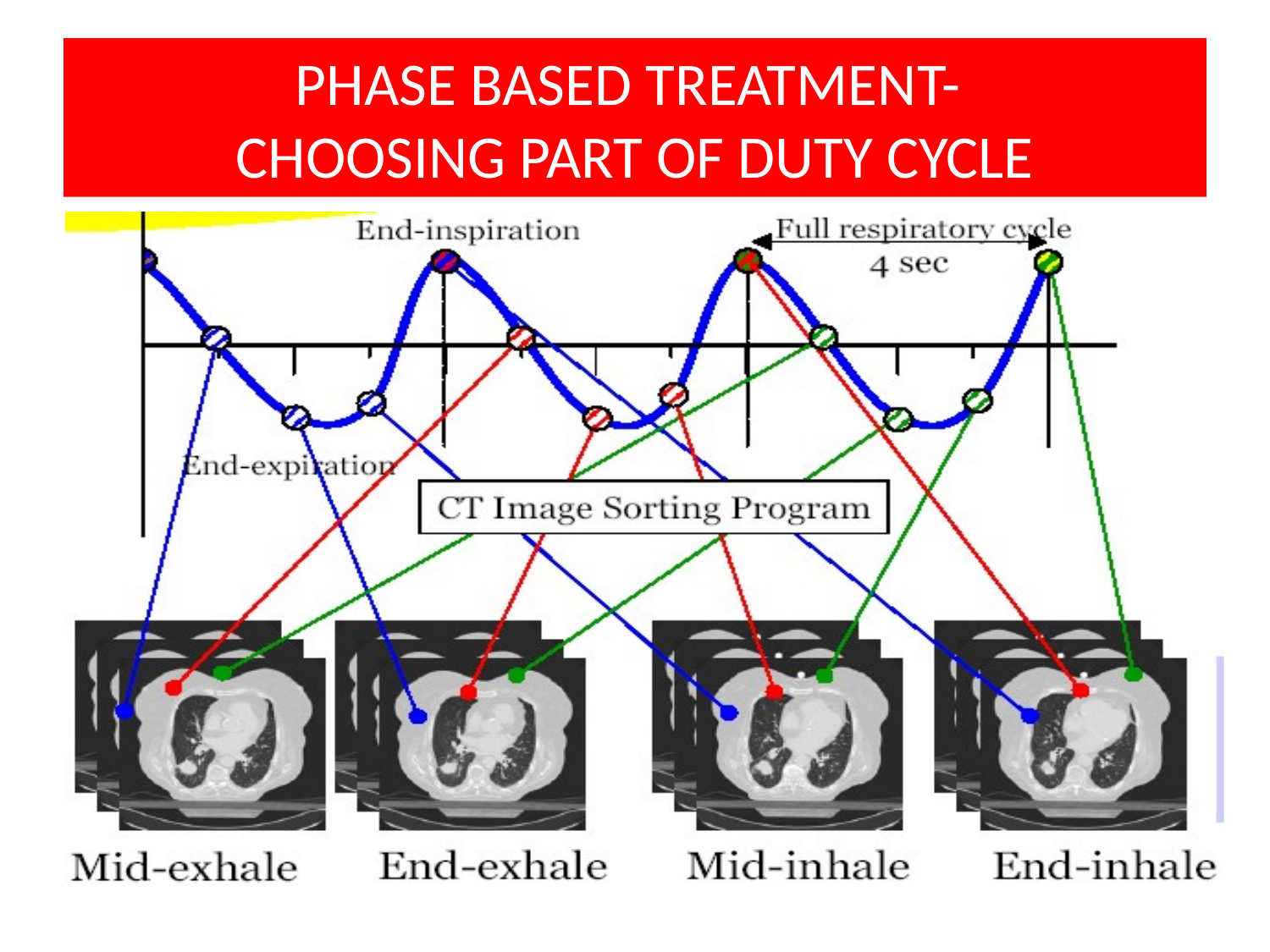

# PHASE BASED TREATMENT- CHOOSING PART OF DUTY CYCLE